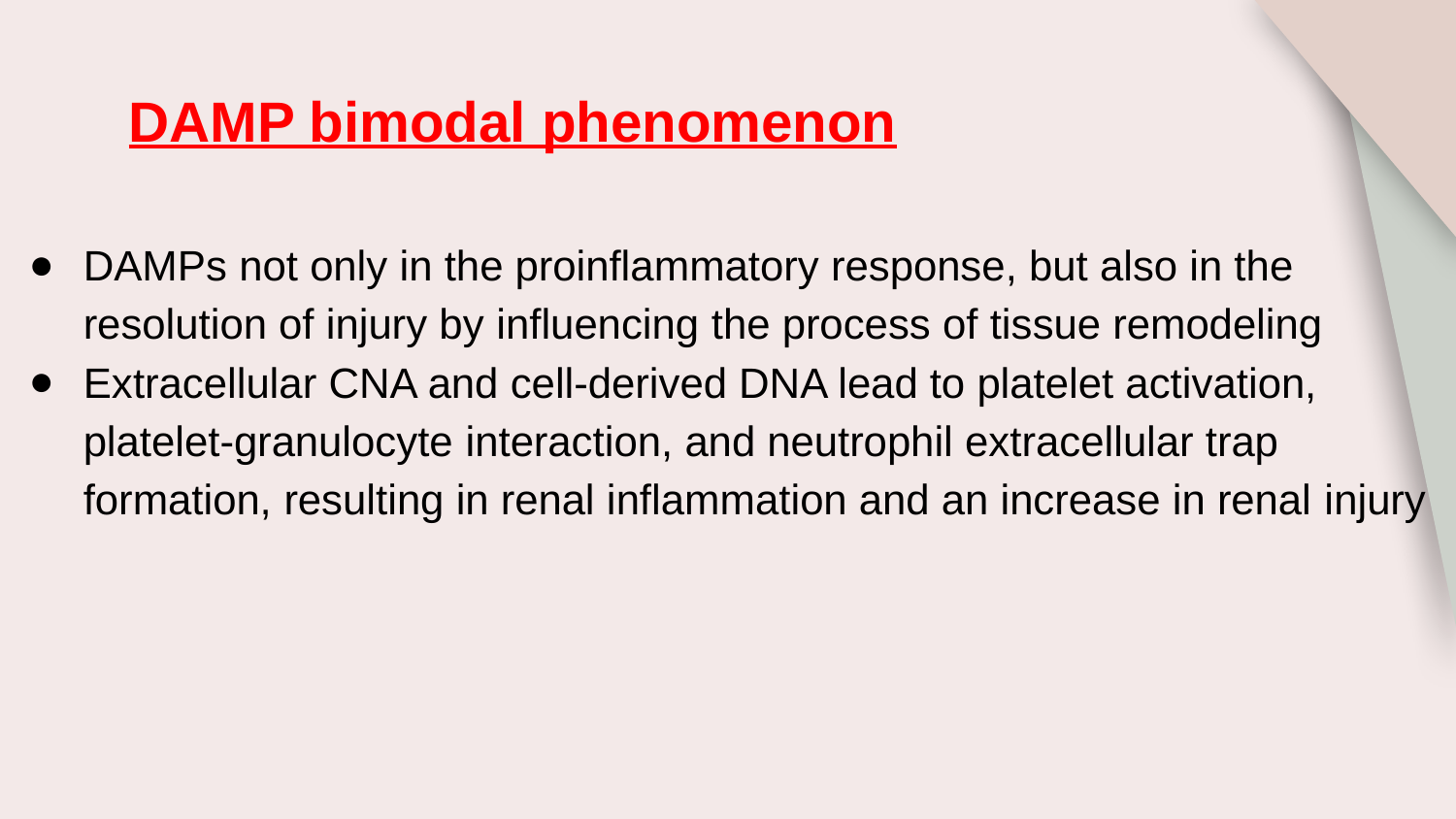

# DAMP bimodal phenomenon
DAMPs not only in the proinflammatory response, but also in the resolution of injury by influencing the process of tissue remodeling
Extracellular CNA and cell-derived DNA lead to platelet activation, platelet-granulocyte interaction, and neutrophil extracellular trap formation, resulting in renal inflammation and an increase in renal injury